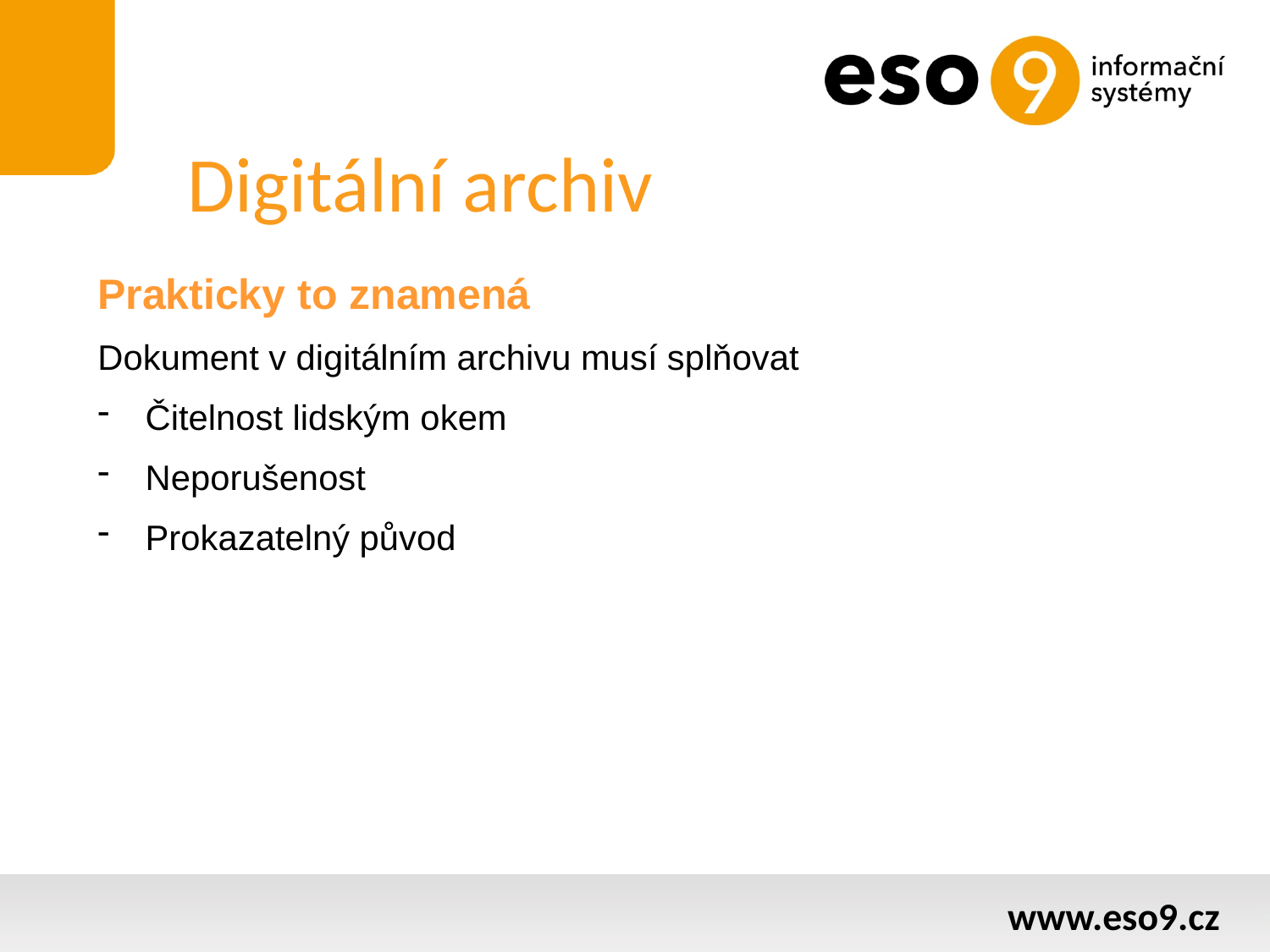

# Digitální archiv
Prakticky to znamená
Dokument v digitálním archivu musí splňovat
Čitelnost lidským okem
Neporušenost
Prokazatelný původ